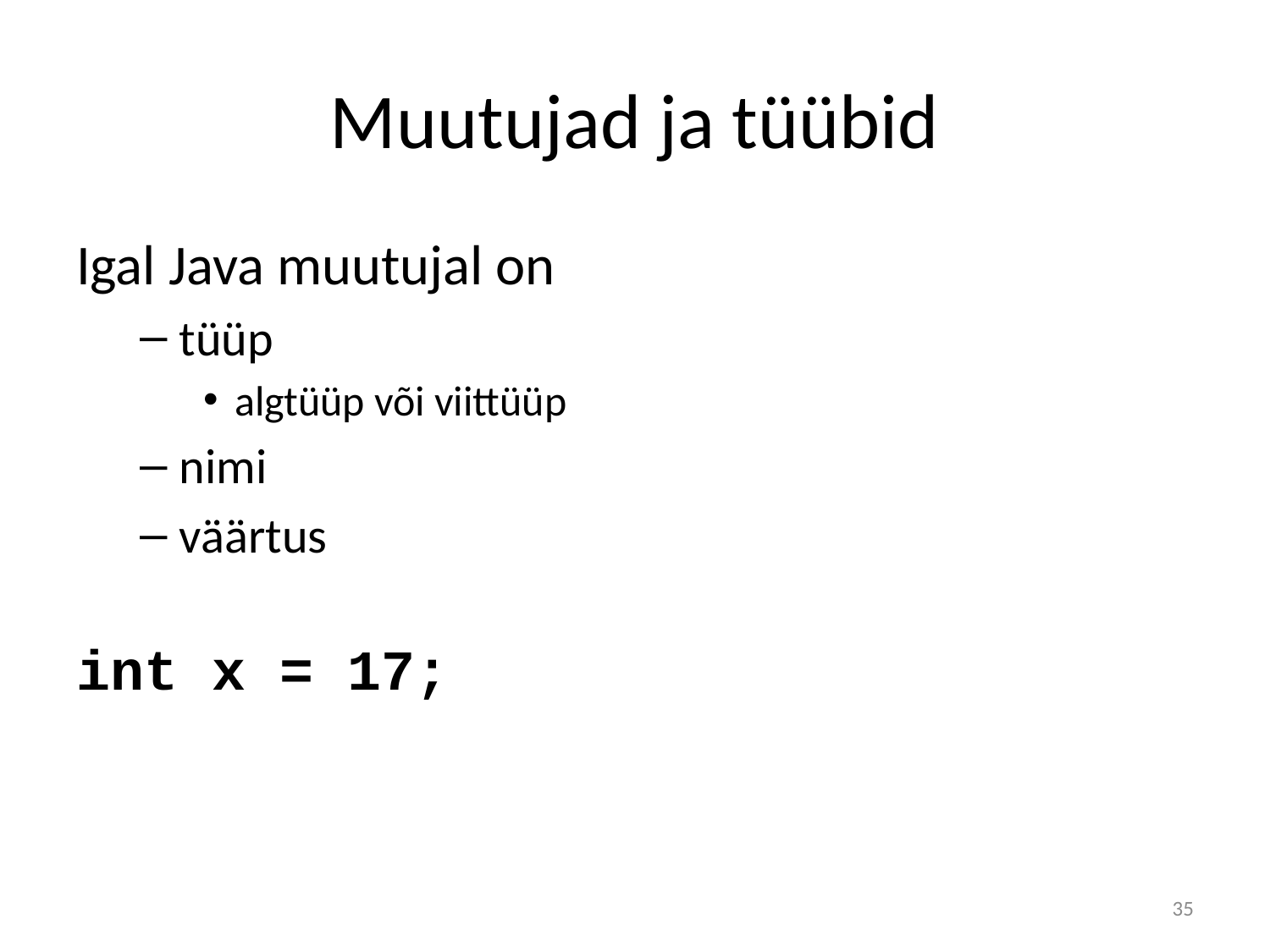

# Muutujad ja tüübid
Igal Java muutujal on
tüüp
algtüüp või viittüüp
nimi
väärtus
int x = 17;
35